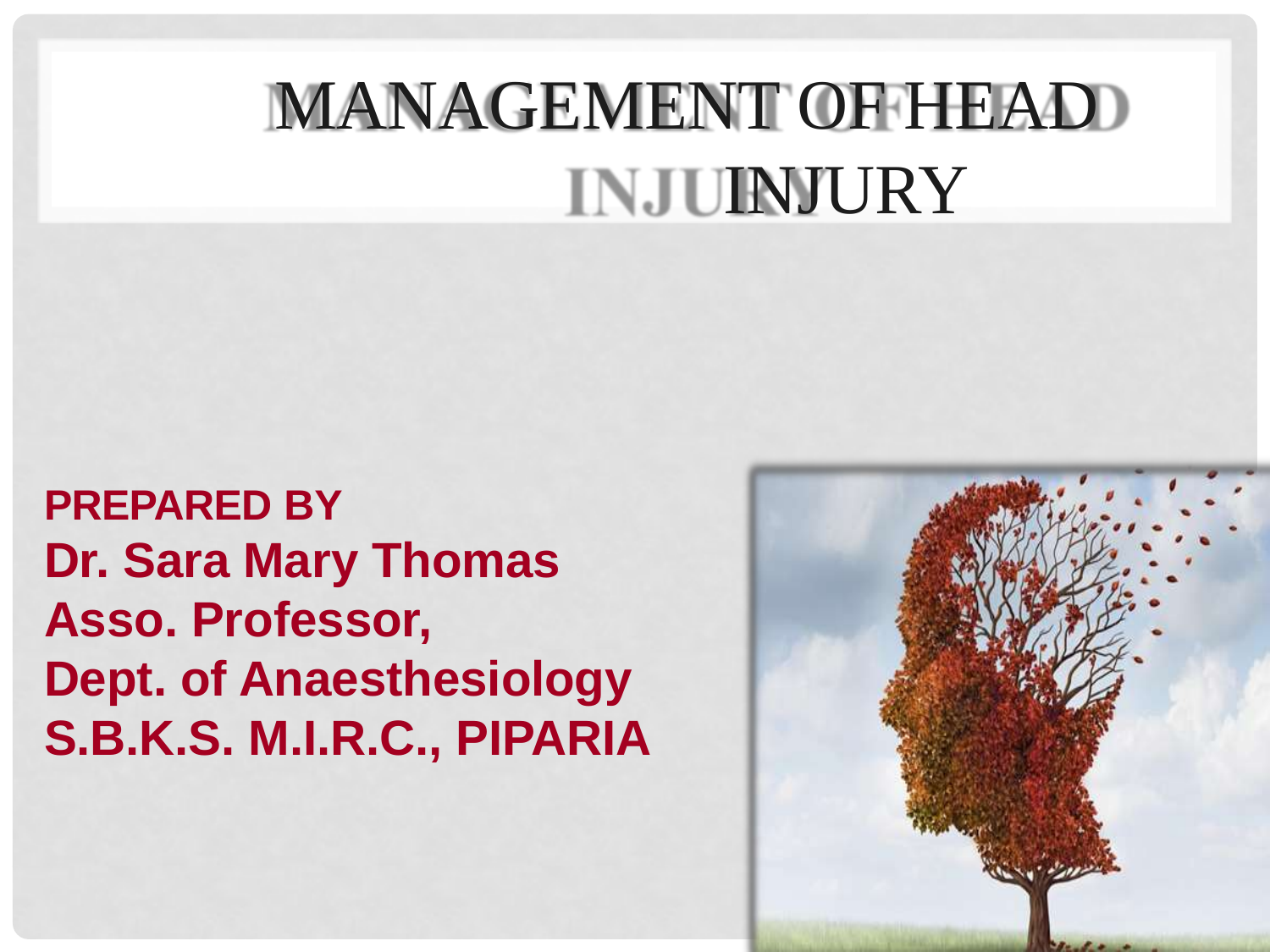

# MANAGEMENT OF HEAD  INJURY

PREPARED BY
Dr. Sara Mary Thomas
Asso. Professor,
Dept. of Anaesthesiology
S.B.K.S. M.I.R.C., PIPARIA